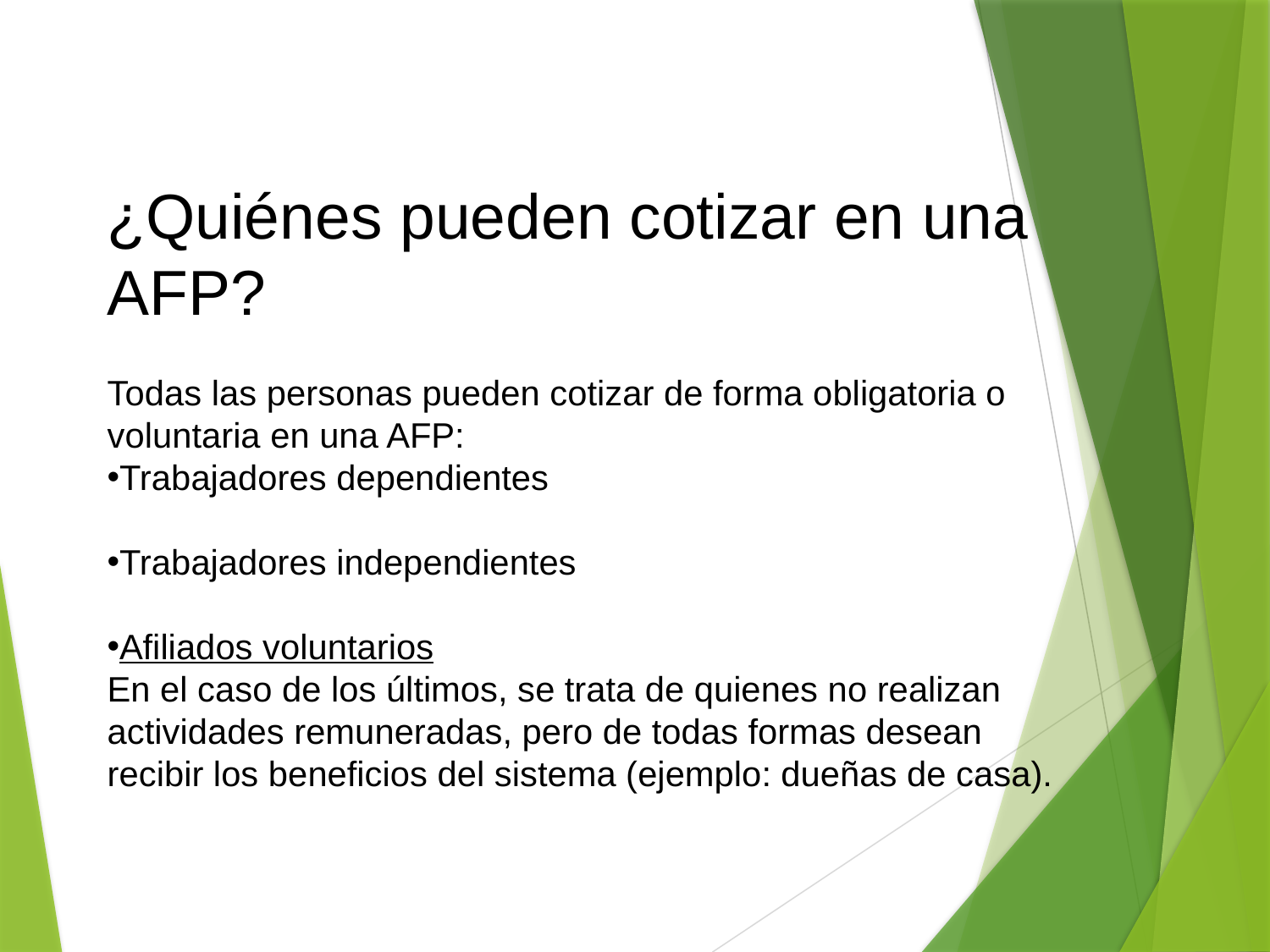

¿Quiénes pueden cotizar en una AFP?

Todas las personas pueden cotizar de forma obligatoria o voluntaria en una AFP:
Trabajadores dependientes
Trabajadores independientes
Afiliados voluntarios
En el caso de los últimos, se trata de quienes no realizan actividades remuneradas, pero de todas formas desean recibir los beneficios del sistema (ejemplo: dueñas de casa).